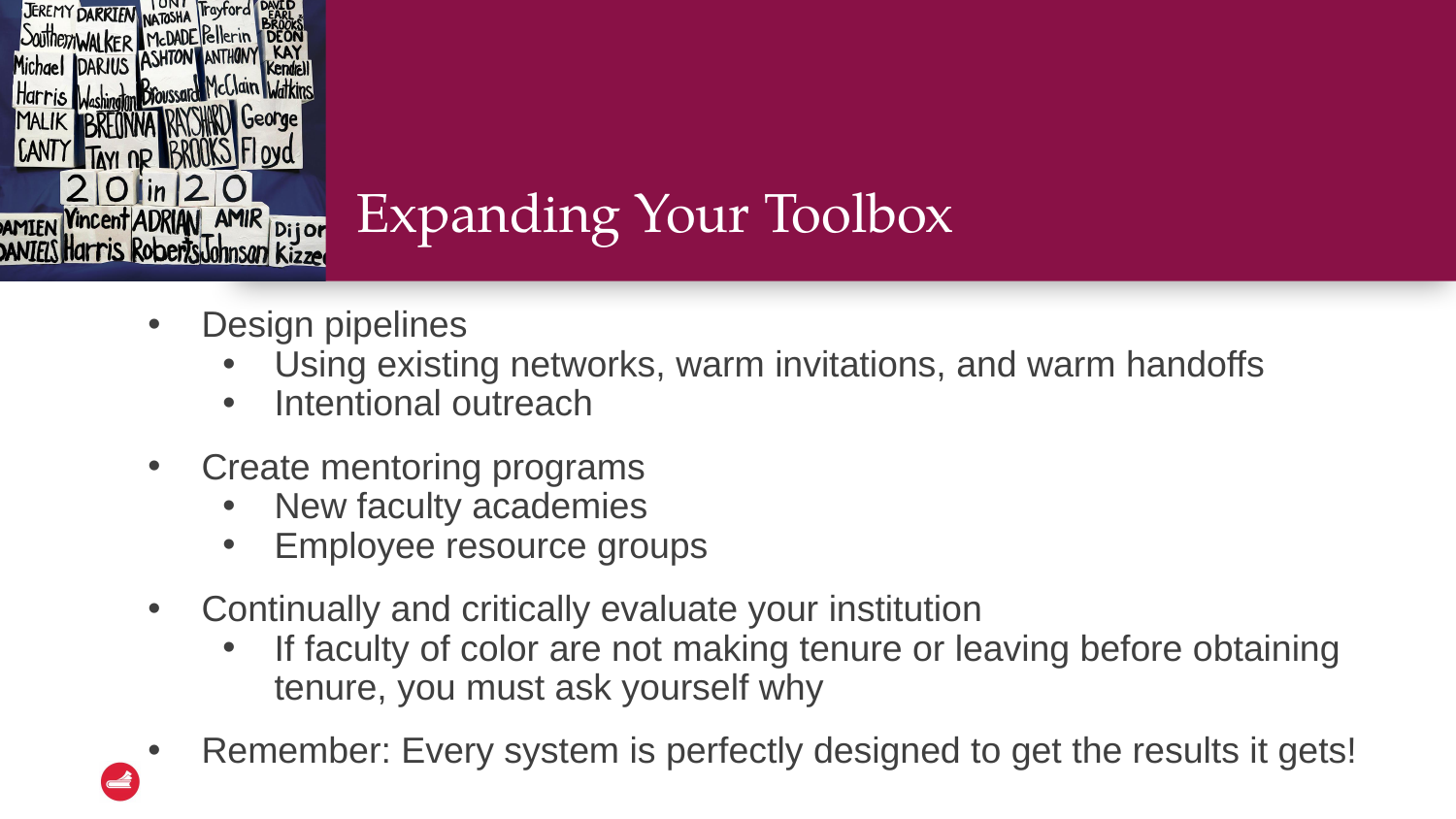

# Expanding Your Toolbox
Design pipelines
Using existing networks, warm invitations, and warm handoffs
Intentional outreach
Create mentoring programs
New faculty academies
Employee resource groups
Continually and critically evaluate your institution
If faculty of color are not making tenure or leaving before obtaining tenure, you must ask yourself why
Remember: Every system is perfectly designed to get the results it gets!